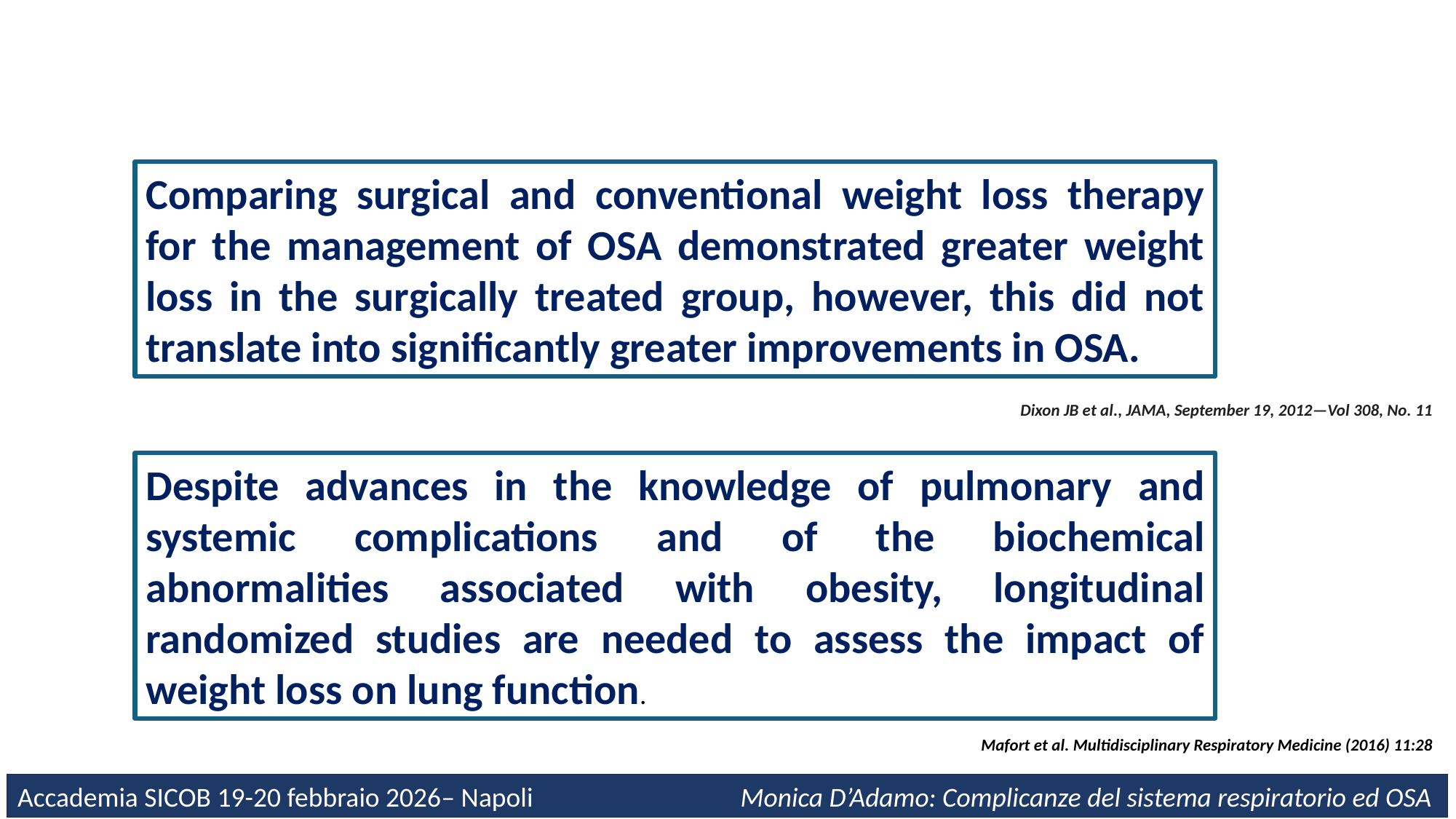

Comparing surgical and conventional weight loss therapy for the management of OSA demonstrated greater weight loss in the surgically treated group, however, this did not translate into significantly greater improvements in OSA.
 Dixon JB et al., JAMA, September 19, 2012—Vol 308, No. 11
Despite advances in the knowledge of pulmonary and systemic complications and of the biochemical abnormalities associated with obesity, longitudinal randomized studies are needed to assess the impact of weight loss on lung function.
Mafort et al. Multidisciplinary Respiratory Medicine (2016) 11:28
Accademia SICOB 19-20 febbraio 2026– Napoli		           Monica D’Adamo: Complicanze del sistema respiratorio ed OSA